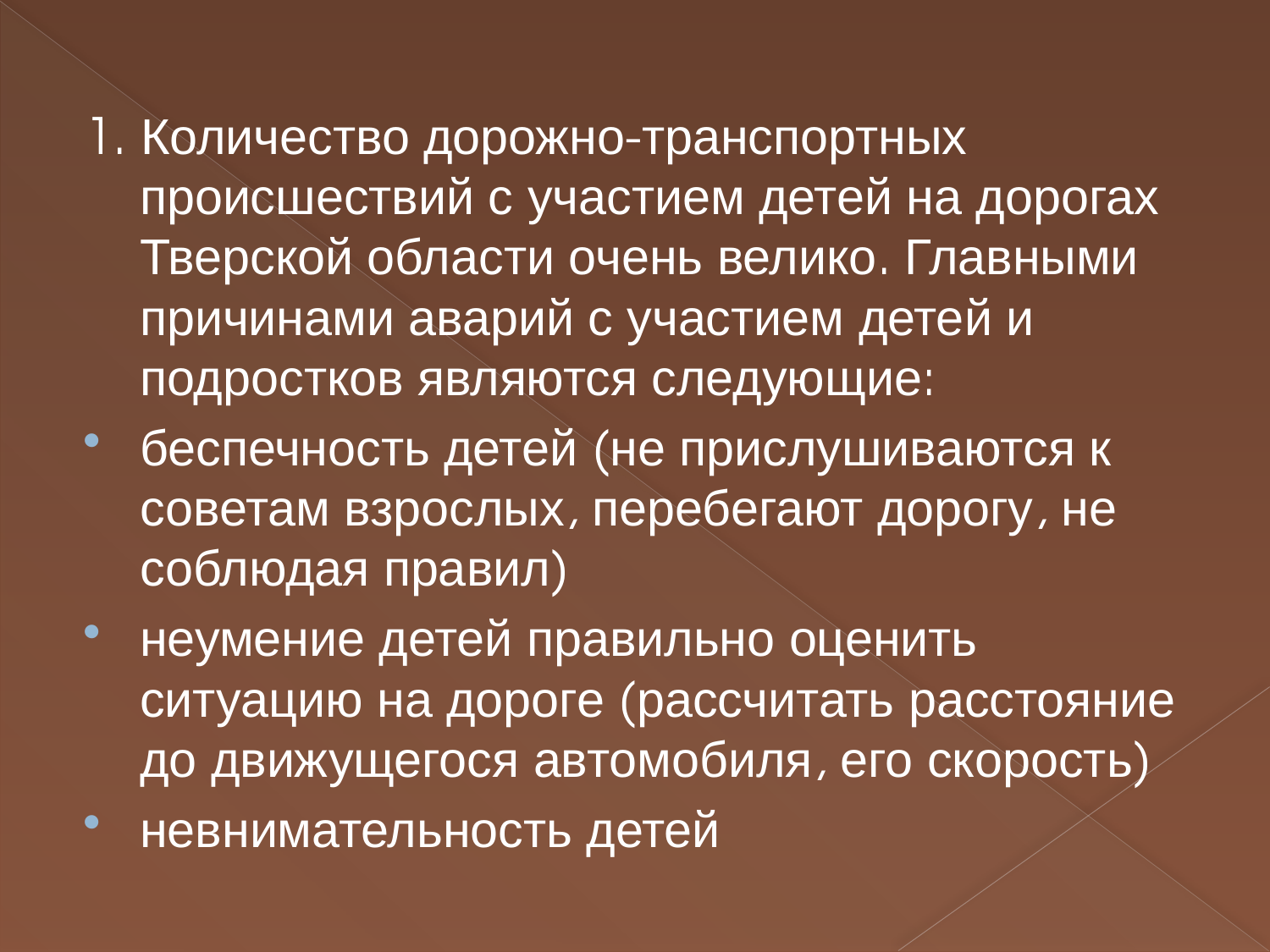

# 1. Количество дорожно-транспортных происшествий с участием детей на дорогах Тверской области очень велико. Главными причинами аварий с участием детей и подростков являются следующие:
беспечность детей (не прислушиваются к советам взрослых, перебегают дорогу, не соблюдая правил)
неумение детей правильно оценить ситуацию на дороге (рассчитать расстояние до движущегося автомобиля, его скорость)
невнимательность детей